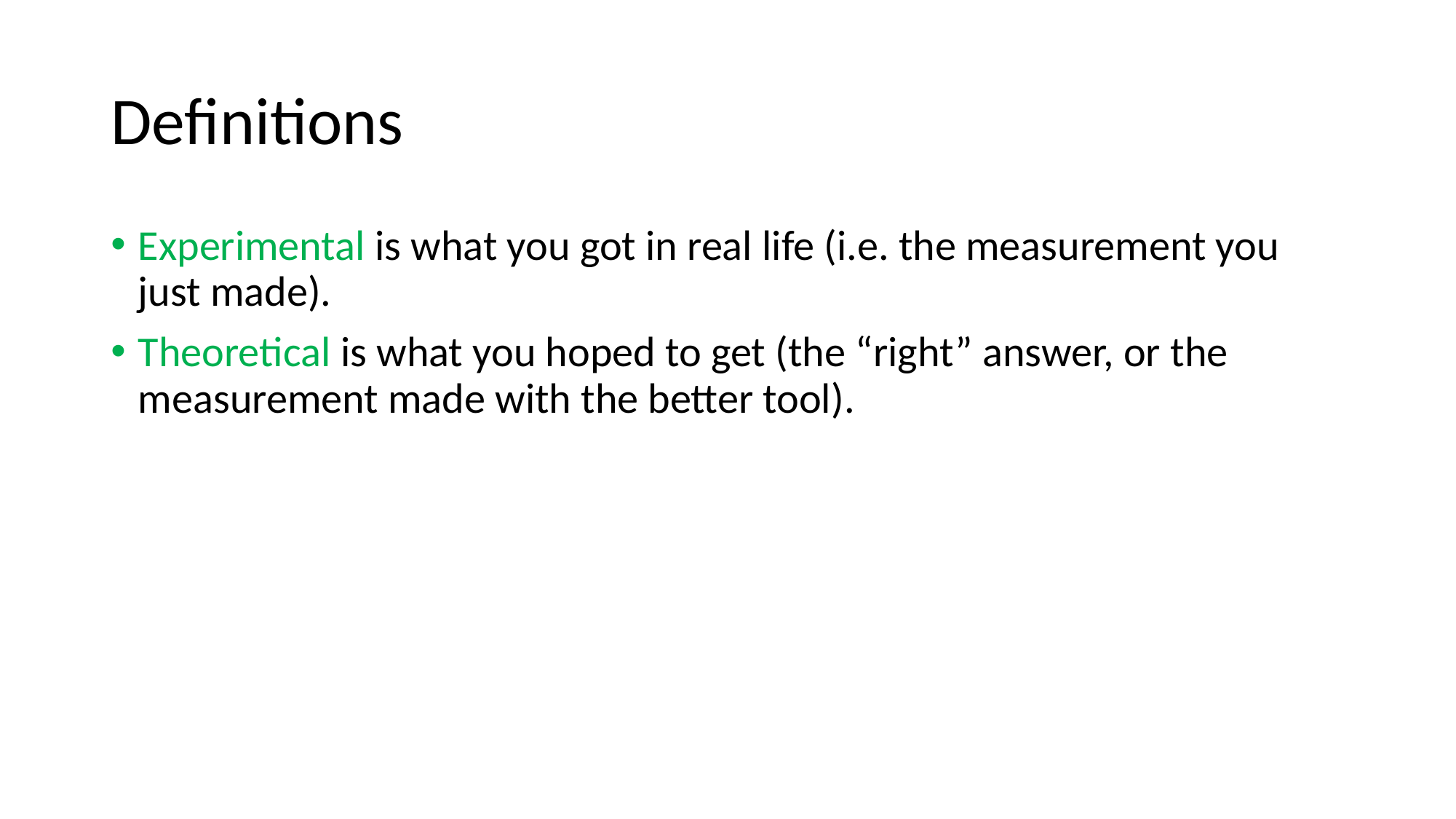

# Definitions
Experimental is what you got in real life (i.e. the measurement you just made).
Theoretical is what you hoped to get (the “right” answer, or the measurement made with the better tool).